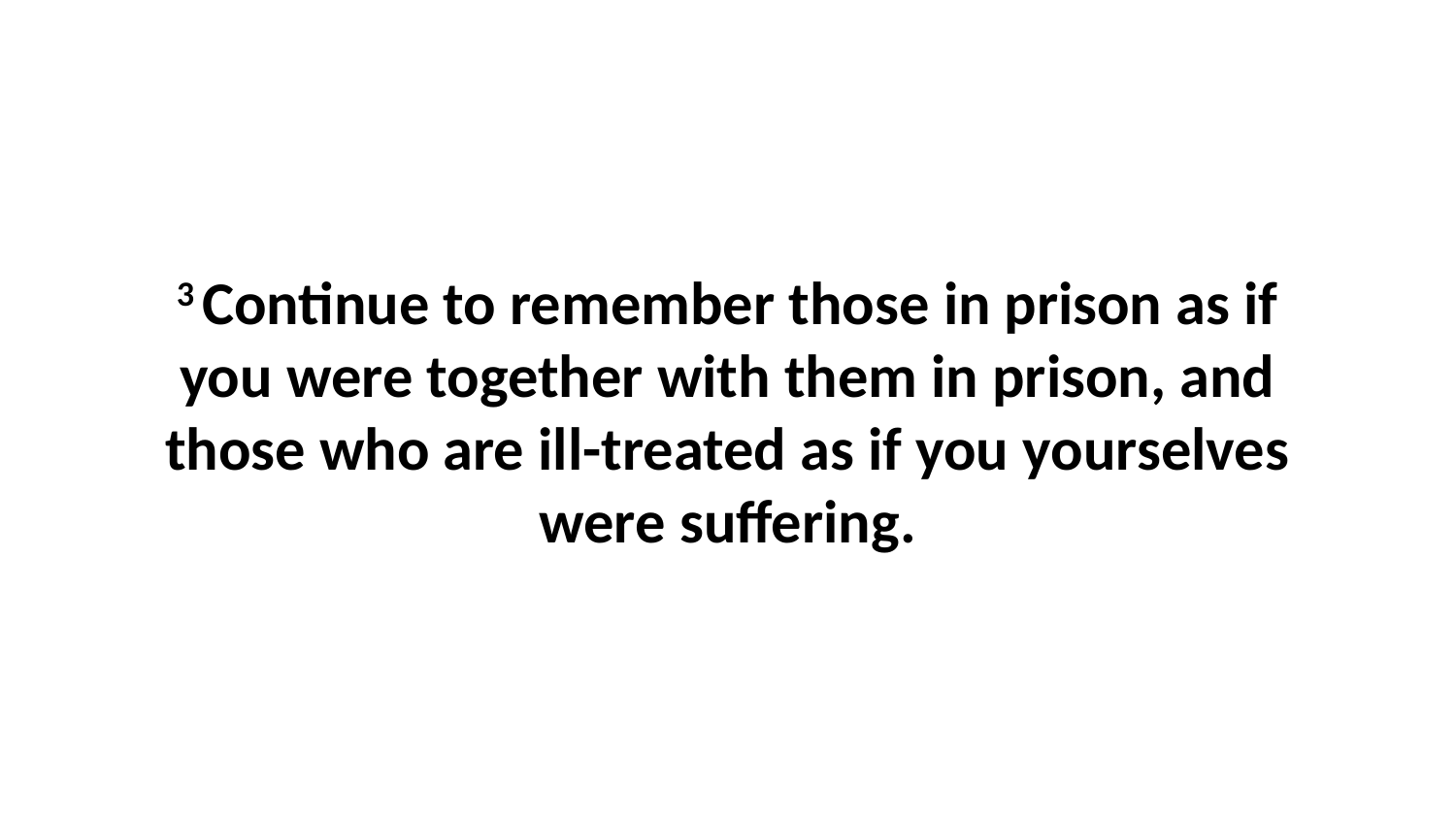

3 Continue to remember those in prison as if you were together with them in prison, and those who are ill-treated as if you yourselves were suffering.